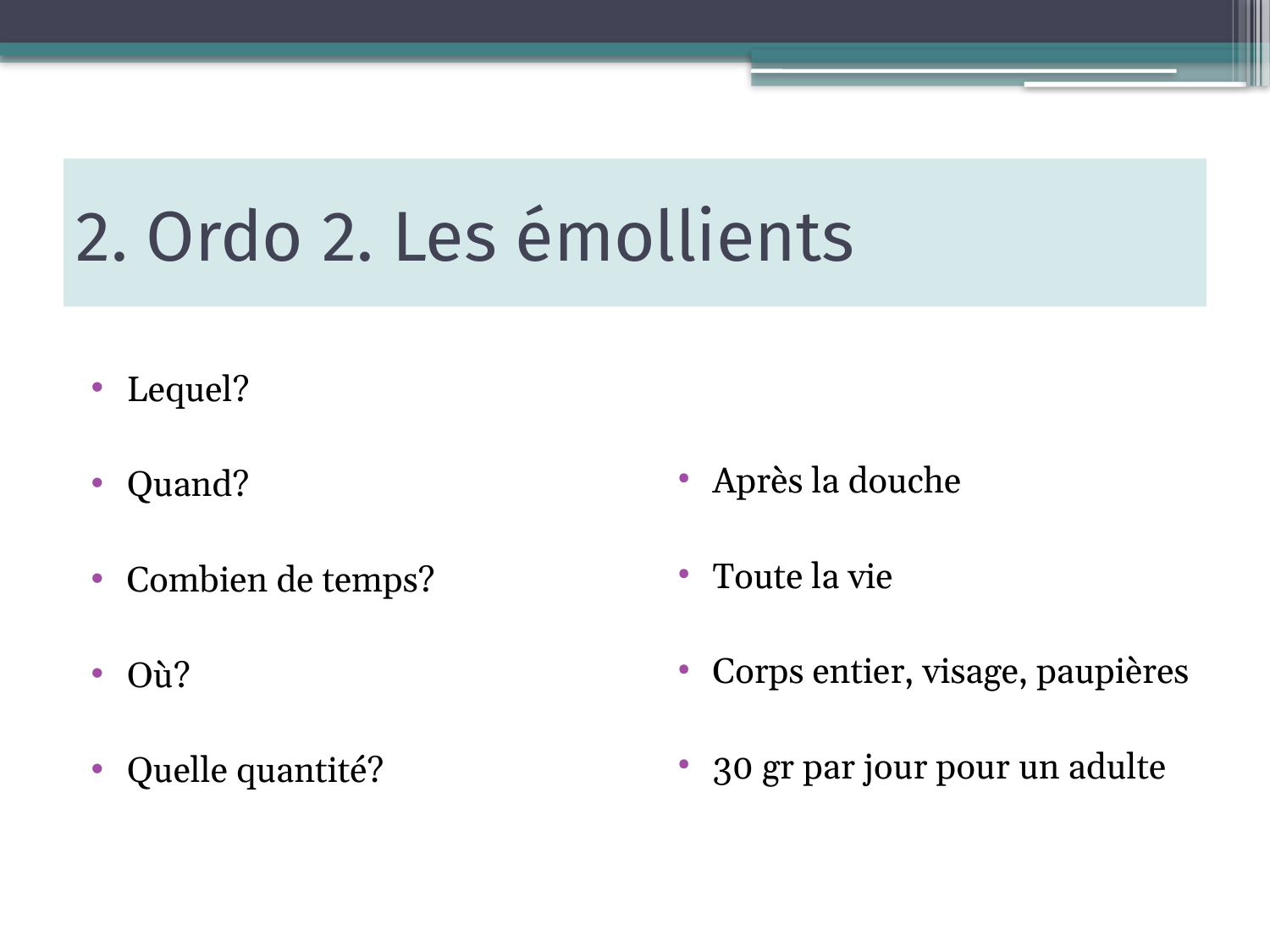

# 2. Ordo 2. Les émollients

Lequel?

Quand?

Combien de temps?

Où?

Quelle quantité?

Après la douche

Toute la vie

Corps entier, visage, paupières

30 gr par jour pour un adulte